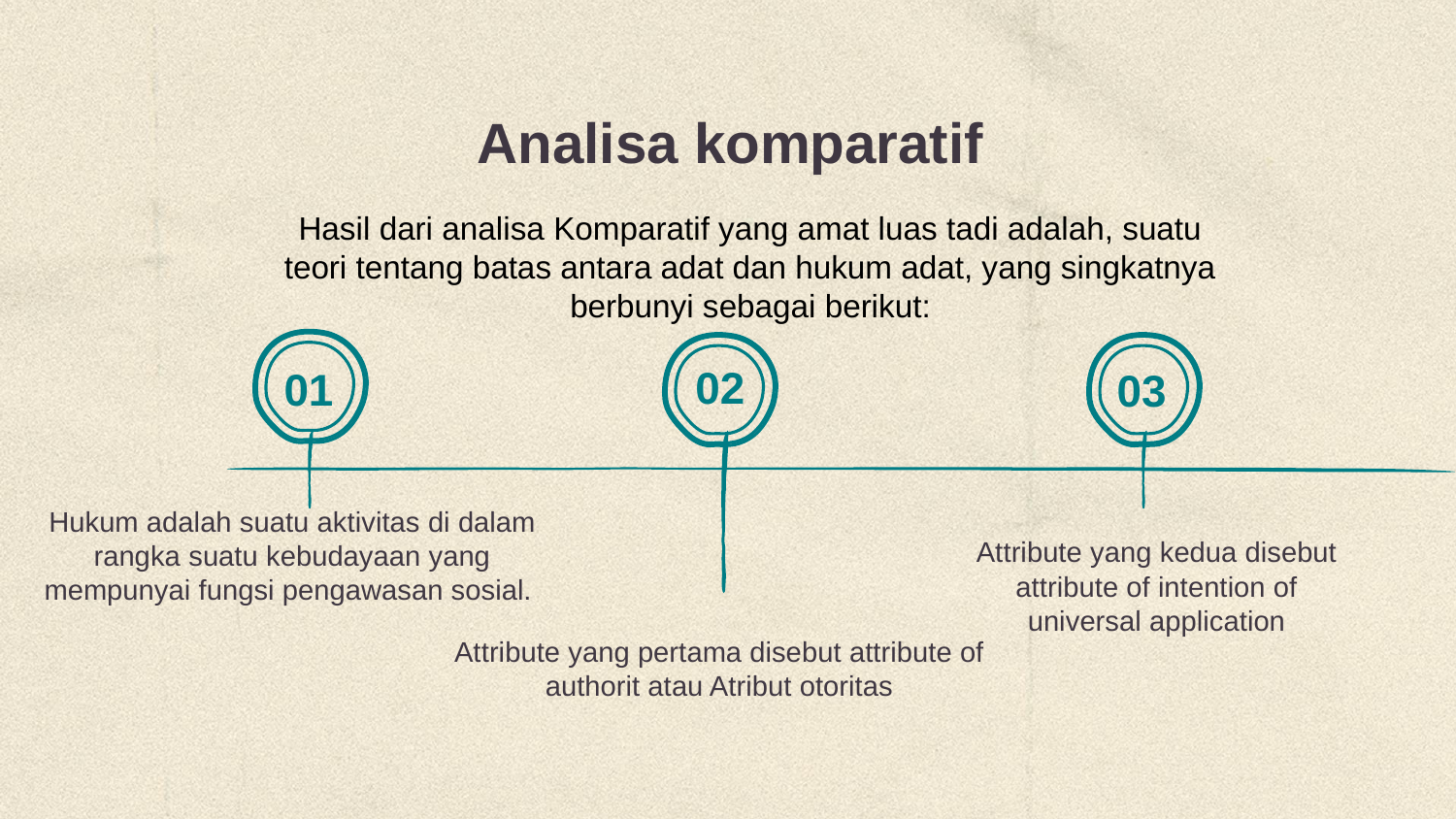

# Analisa komparatif
Hasil dari analisa Komparatif yang amat luas tadi adalah, suatu teori tentang batas antara adat dan hukum adat, yang singkatnya berbunyi sebagai berikut:

02
01
03

Hukum adalah suatu aktivitas di dalam rangka suatu kebudayaan yang mempunyai fungsi pengawasan sosial.
Attribute yang kedua disebut attribute of intention of universal application
Attribute yang pertama disebut attribute of authorit atau Atribut otoritas